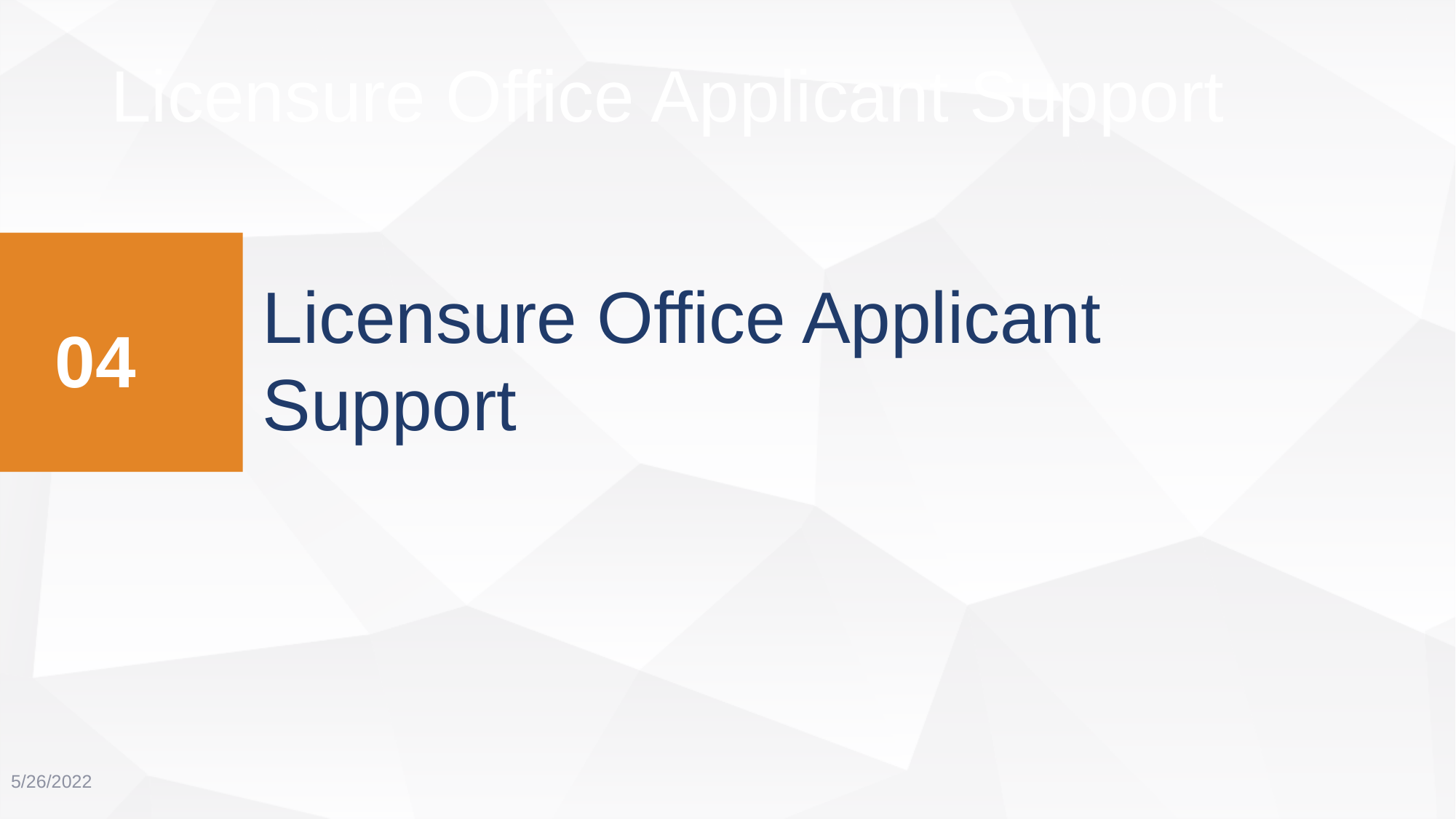

Licensure Office Applicant Support

Licensure Office Applicant Support
04
5/26/2022